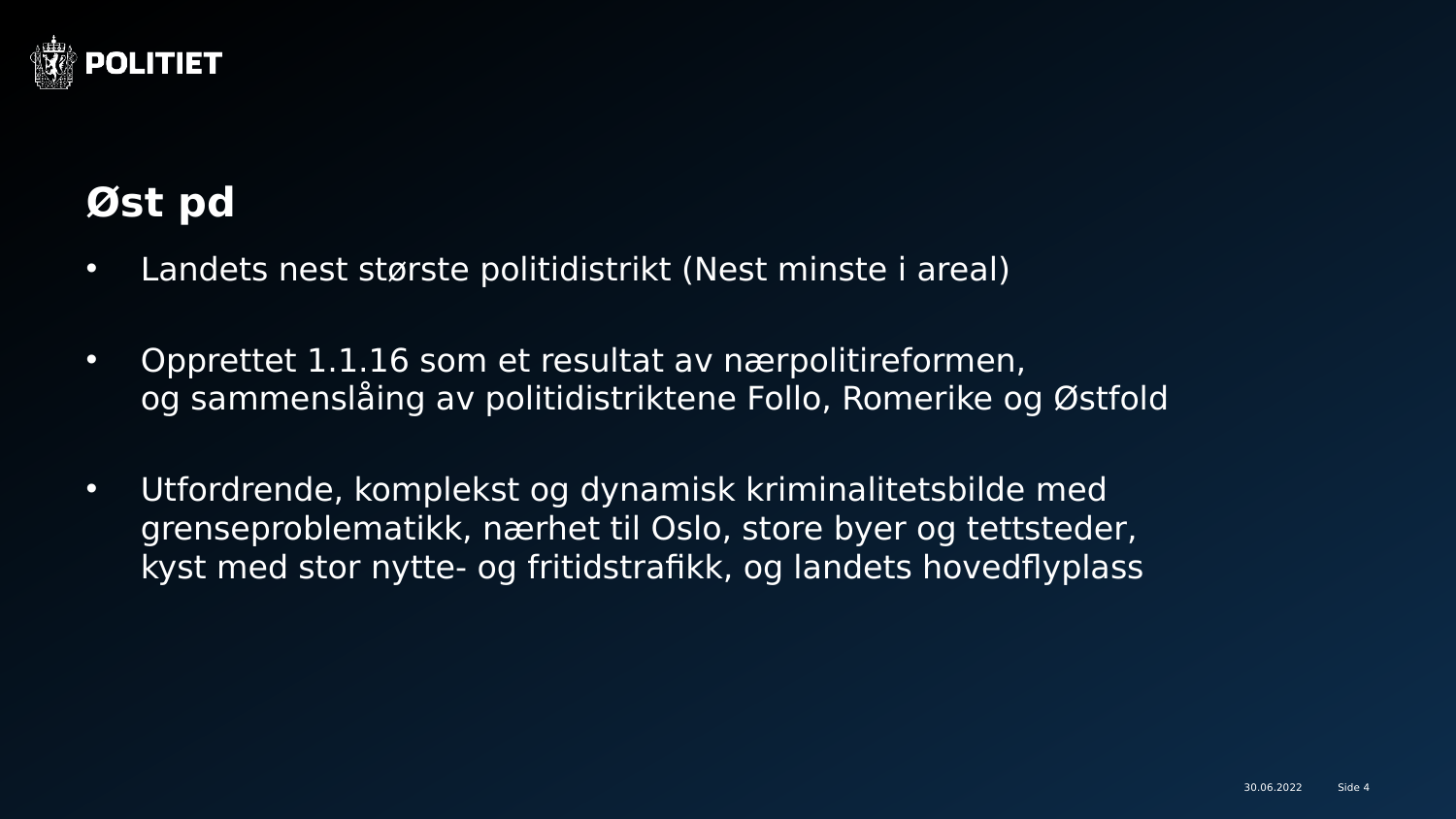

# Øst pd
Landets nest største politidistrikt (Nest minste i areal)

Opprettet 1.1.16 som et resultat av nærpolitireformen,
og sammenslåing av politidistriktene Follo, Romerike og Østfold

Utfordrende, komplekst og dynamisk kriminalitetsbilde med grenseproblematikk, nærhet til Oslo, store byer og tettsteder,
kyst med stor nytte- og fritidstrafikk, og landets hovedflyplass
30.06.2022
Side 4